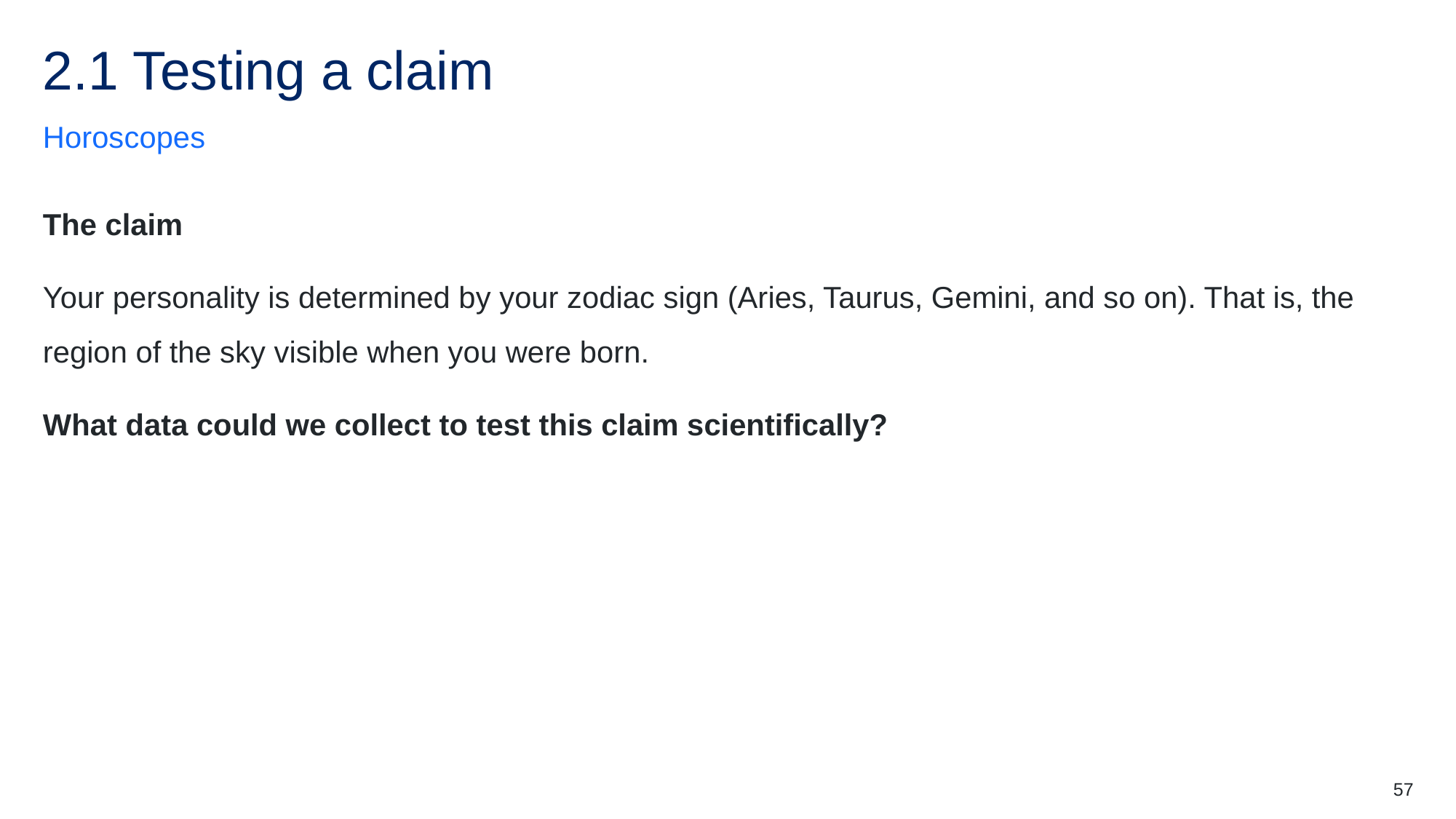

# 2.1 Testing a claim
Horoscopes
The claim
Your personality is determined by your zodiac sign (Aries, Taurus, Gemini, and so on). That is, the region of the sky visible when you were born.
What data could we collect to test this claim scientifically?
57